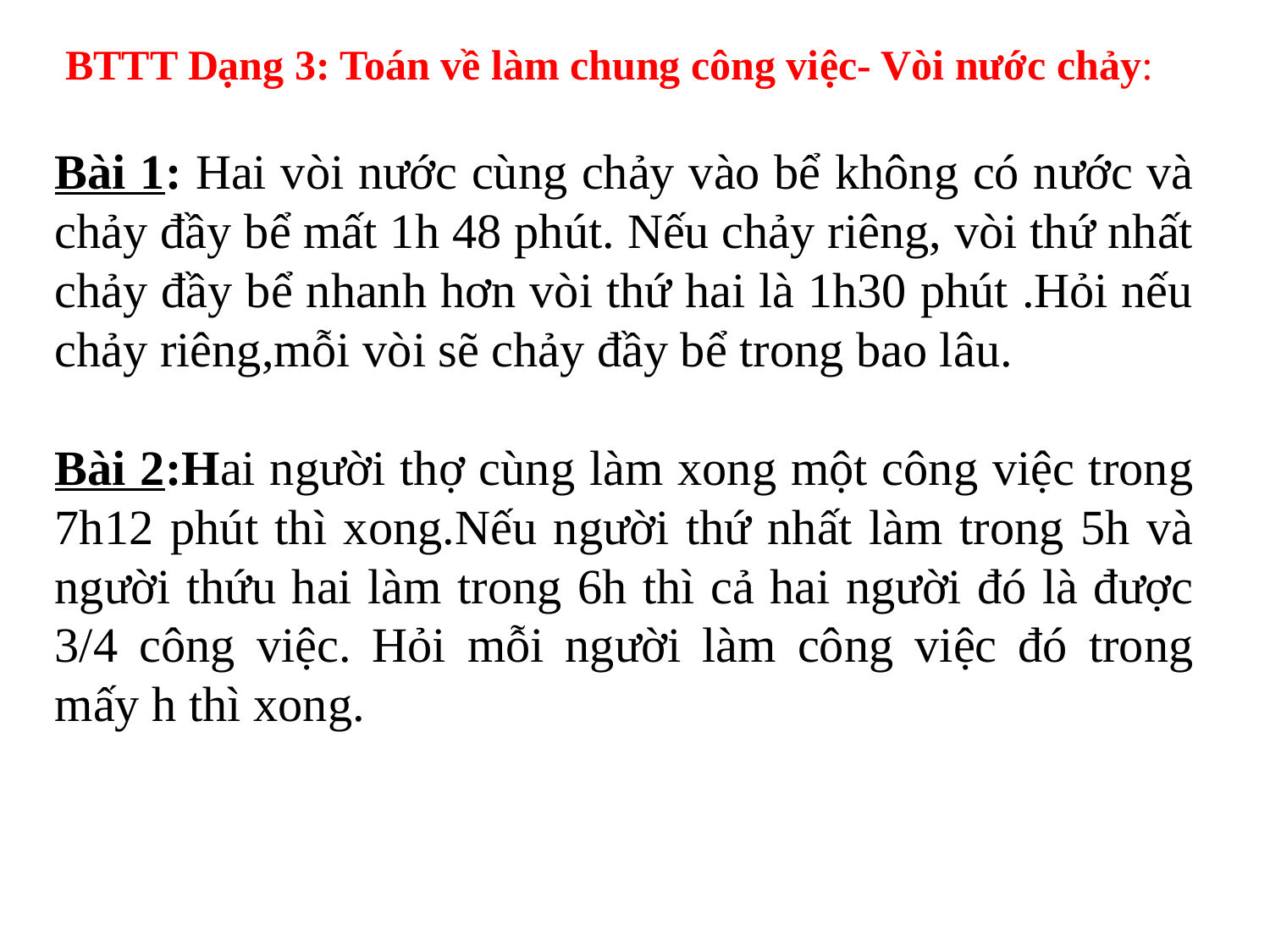

BTTT Dạng 3: Toán về làm chung công việc- Vòi nước chảy:

Bài 1: Hai vòi nước cùng chảy vào bể không có nước và chảy đầy bể mất 1h 48 phút. Nếu chảy riêng, vòi thứ nhất chảy đầy bể nhanh hơn vòi thứ hai là 1h30 phút .Hỏi nếu chảy riêng,mỗi vòi sẽ chảy đầy bể trong bao lâu.
Bài 2:Hai người thợ cùng làm xong một công việc trong 7h12 phút thì xong.Nếu người thứ nhất làm trong 5h và người thứu hai làm trong 6h thì cả hai người đó là được 3/4 công việc. Hỏi mỗi người làm công việc đó trong mấy h thì xong.